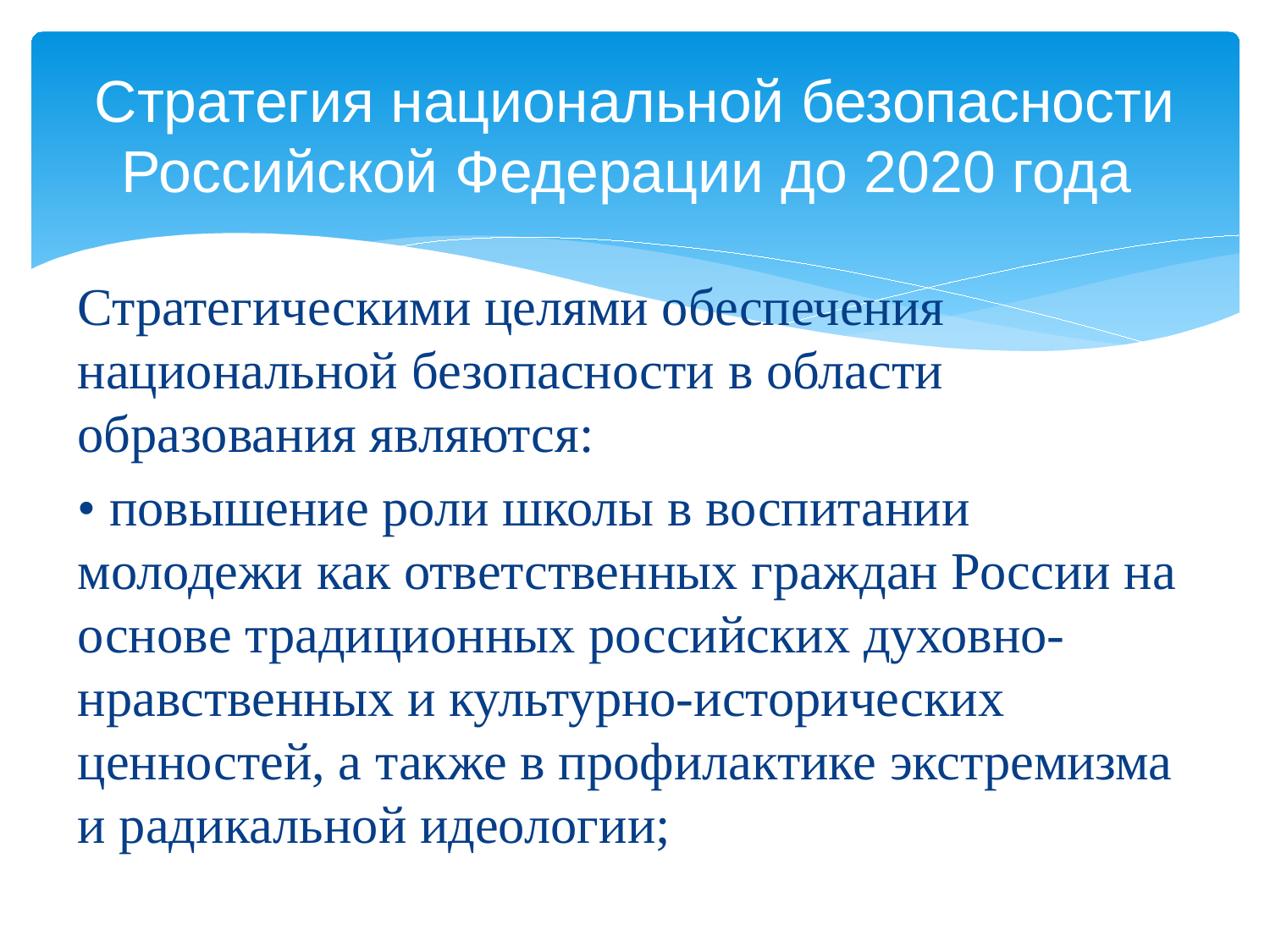

# Стратегия национальной безопасности Российской Федерации до 2020 года
Стратегическими целями обеспечения национальной безопасности в области образования являются:
• повышение роли школы в воспитании молодежи как ответственных граждан России на основе традиционных российских духовно-нравственных и культурно-исторических ценностей, а также в профилактике экстремизма и радикальной идеологии;